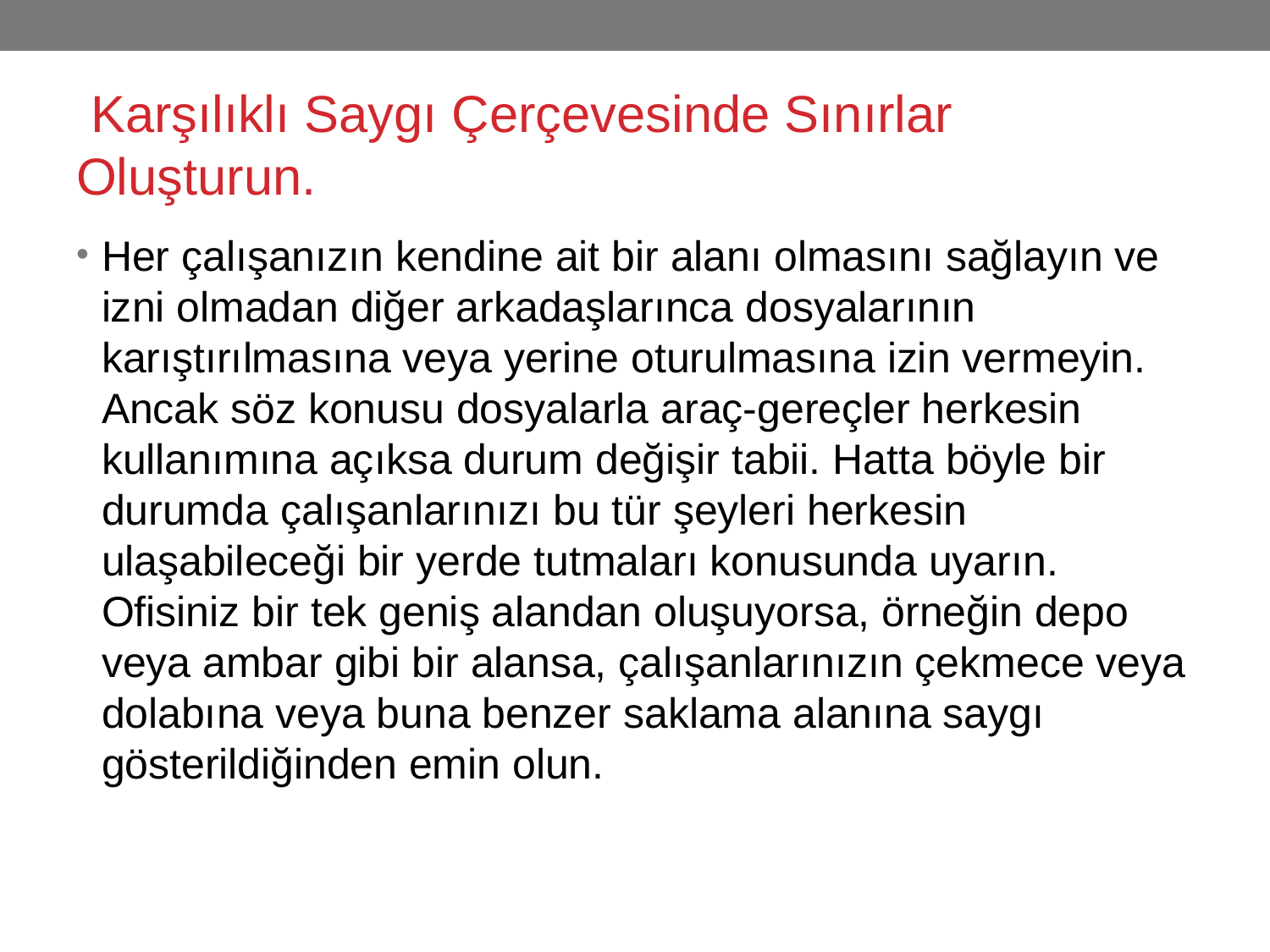

# Karşılıklı Saygı Çerçevesinde Sınırlar Oluşturun.
Her çalışanızın kendine ait bir alanı olmasını sağlayın ve izni olmadan diğer arkadaşlarınca dosyalarının karıştırılmasına veya yerine oturulmasına izin vermeyin. Ancak söz konusu dosyalarla araç-gereçler herkesin kullanımına açıksa durum değişir tabii. Hatta böyle bir durumda çalışanlarınızı bu tür şeyleri herkesin ulaşabileceği bir yerde tutmaları konusunda uyarın. Ofisiniz bir tek geniş alandan oluşuyorsa, örneğin depo veya ambar gibi bir alansa, çalışanlarınızın çekmece veya dolabına veya buna benzer saklama alanına saygı gösterildiğinden emin olun.